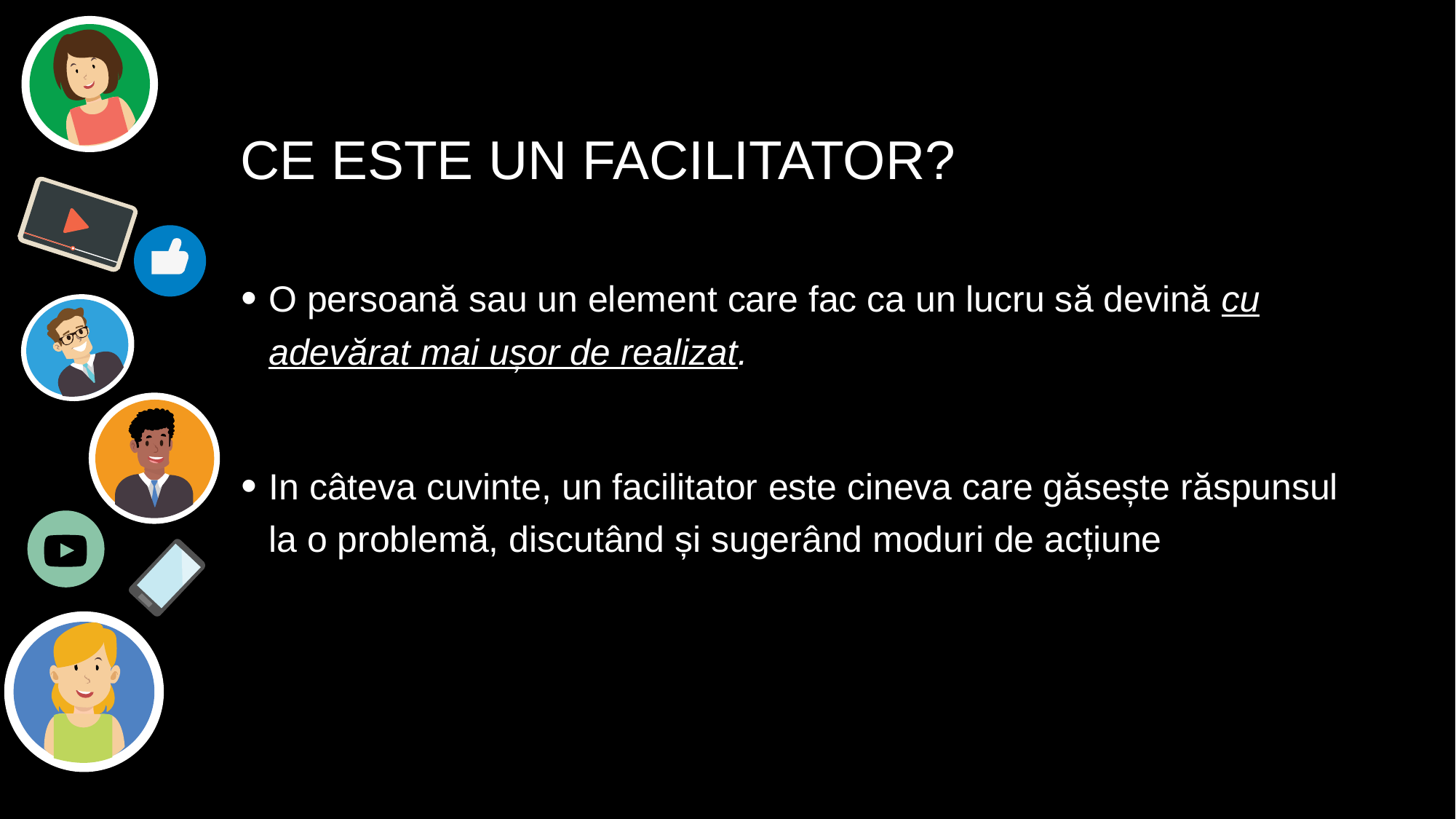

# Ce este un facilitator?
O persoană sau un element care fac ca un lucru să devină cu adevărat mai ușor de realizat.

In câteva cuvinte, un facilitator este cineva care găsește răspunsul la o problemă, discutând și sugerând moduri de acțiune